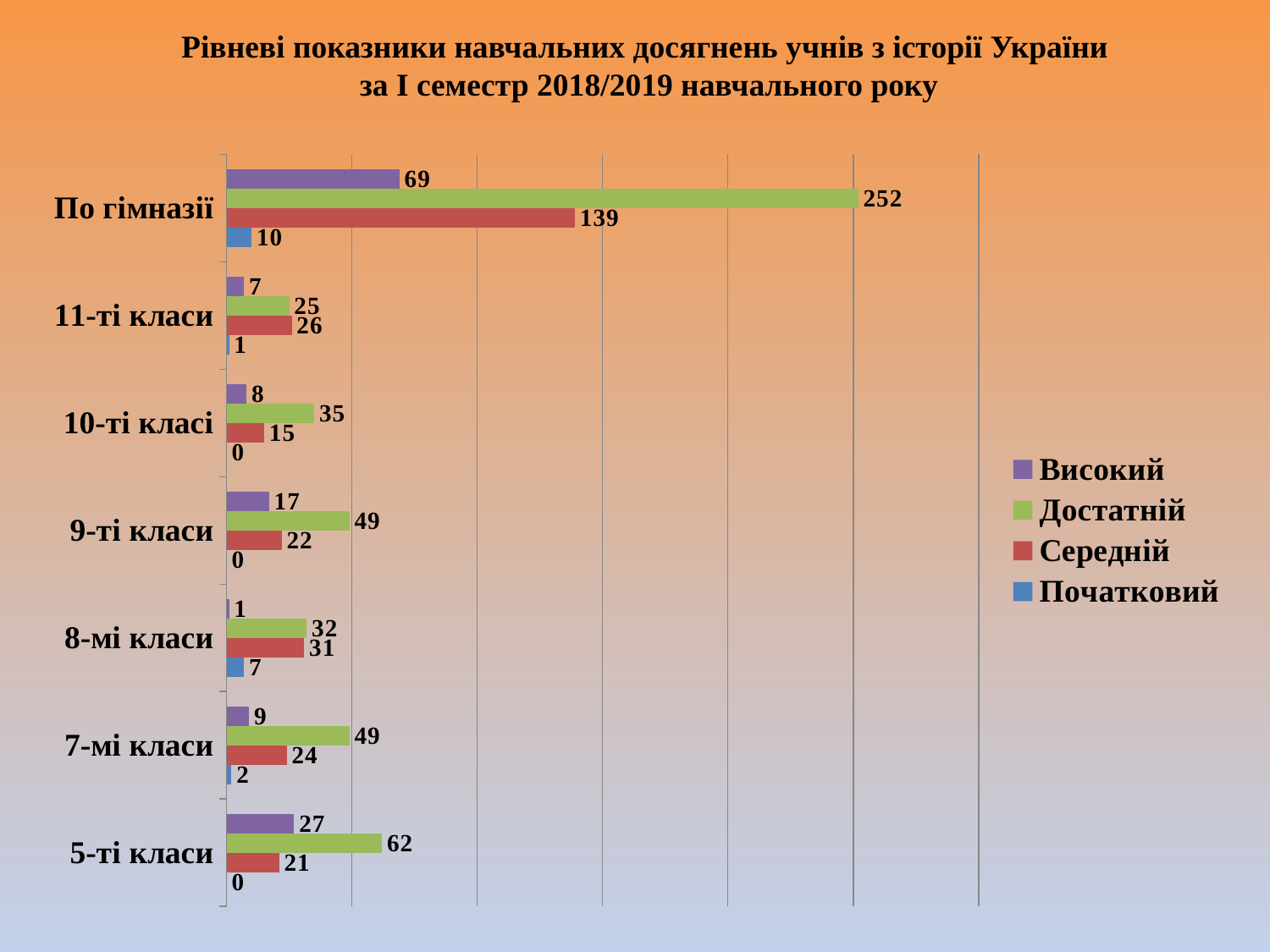

# Рівневі показники навчальних досягнень учнів з історії України за І семестр 2018/2019 навчального року

### Chart

| Category | Початковий | Середній | Достатній | Високий |
|---|---|---|---|---|
| 5-ті класи | 0.0 | 21.0 | 62.0 | 27.0 |
| 7-мі класи | 2.0 | 24.0 | 49.0 | 9.0 |
| 8-мі класи | 7.0 | 31.0 | 32.0 | 1.0 |
| 9-ті класи | 0.0 | 22.0 | 49.0 | 17.0 |
| 10-ті класі | 0.0 | 15.0 | 35.0 | 8.0 |
| 11-ті класи | 1.0 | 26.0 | 25.0 | 7.0 |
| По гімназії | 10.0 | 139.0 | 252.0 | 69.0 |